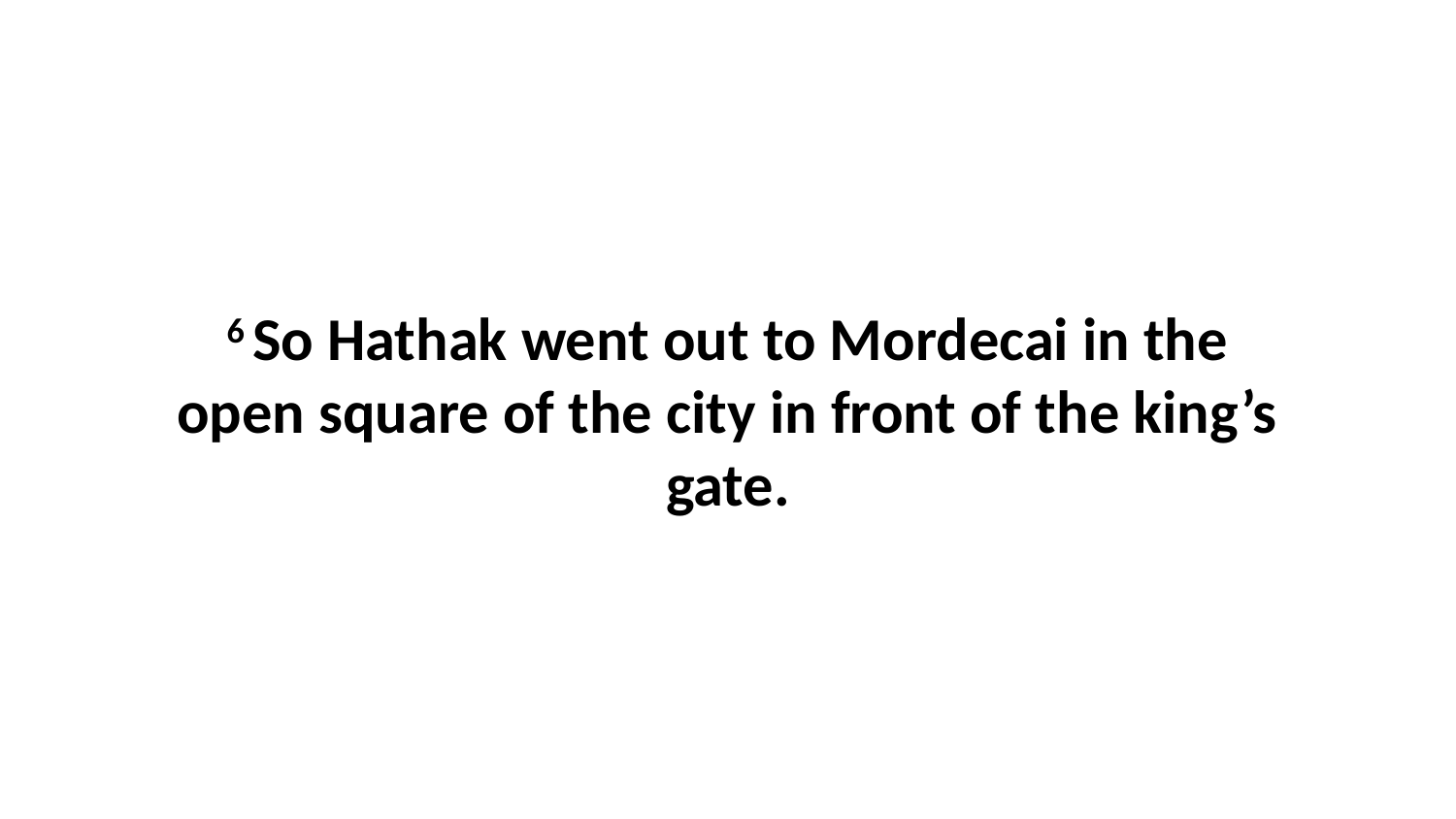

6 So Hathak went out to Mordecai in the open square of the city in front of the king’s gate.